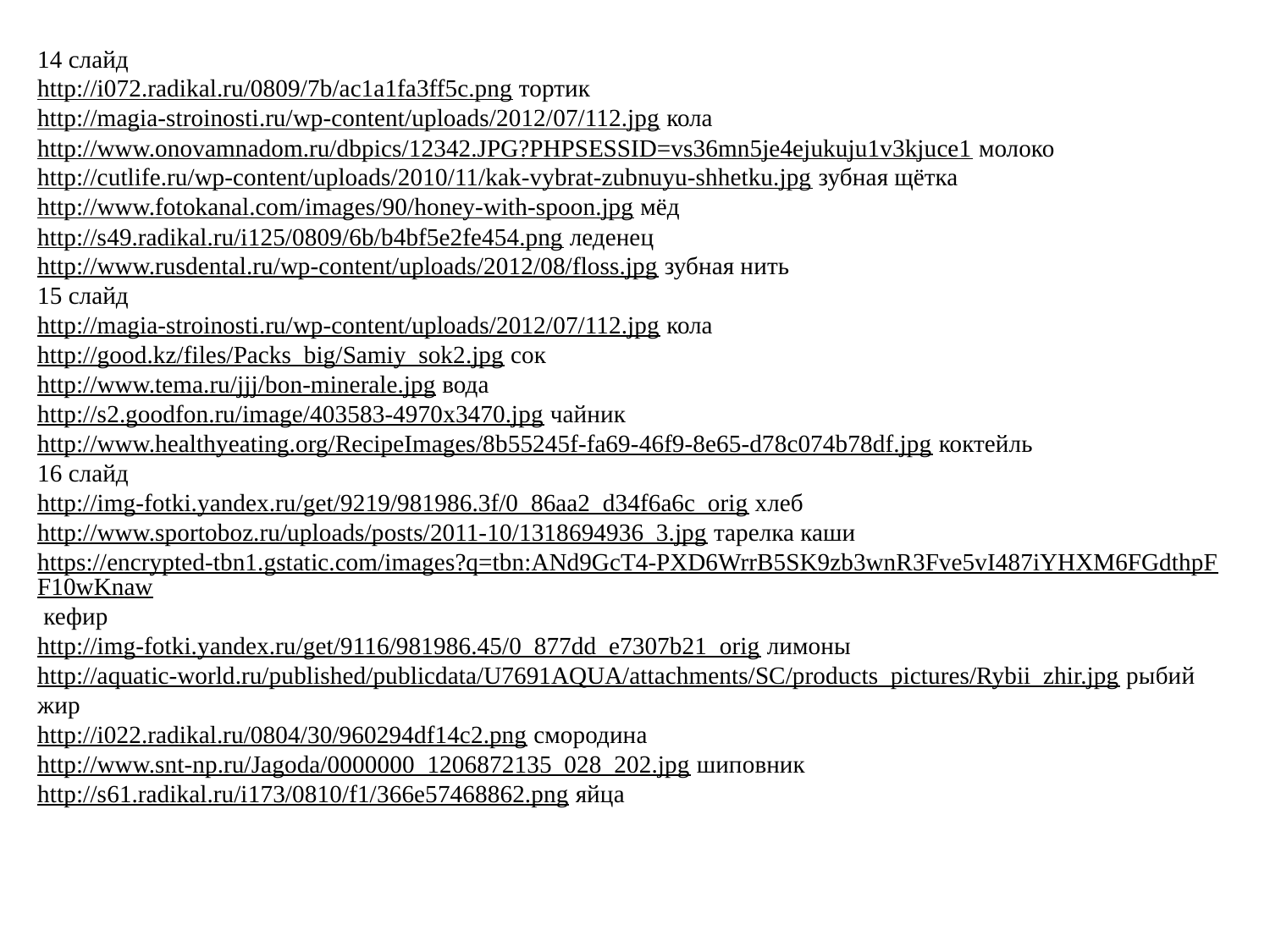

14 слайд
http://i072.radikal.ru/0809/7b/ac1a1fa3ff5c.png тортик
http://magia-stroinosti.ru/wp-content/uploads/2012/07/112.jpg кола
http://www.onovamnadom.ru/dbpics/12342.JPG?PHPSESSID=vs36mn5je4ejukuju1v3kjuce1 молоко
http://cutlife.ru/wp-content/uploads/2010/11/kak-vybrat-zubnuyu-shhetku.jpg зубная щётка
http://www.fotokanal.com/images/90/honey-with-spoon.jpg мёд
http://s49.radikal.ru/i125/0809/6b/b4bf5e2fe454.png леденец
http://www.rusdental.ru/wp-content/uploads/2012/08/floss.jpg зубная нить
15 слайд
http://magia-stroinosti.ru/wp-content/uploads/2012/07/112.jpg кола
http://good.kz/files/Packs_big/Samiy_sok2.jpg сок
http://www.tema.ru/jjj/bon-minerale.jpg вода
http://s2.goodfon.ru/image/403583-4970x3470.jpg чайник
http://www.healthyeating.org/RecipeImages/8b55245f-fa69-46f9-8e65-d78c074b78df.jpg коктейль
16 слайд
http://img-fotki.yandex.ru/get/9219/981986.3f/0_86aa2_d34f6a6c_orig хлеб
http://www.sportoboz.ru/uploads/posts/2011-10/1318694936_3.jpg тарелка каши
https://encrypted-tbn1.gstatic.com/images?q=tbn:ANd9GcT4-PXD6WrrB5SK9zb3wnR3Fve5vI487iYHXM6FGdthpFF10wKnaw кефир
http://img-fotki.yandex.ru/get/9116/981986.45/0_877dd_e7307b21_orig лимоны
http://aquatic-world.ru/published/publicdata/U7691AQUA/attachments/SC/products_pictures/Rybii_zhir.jpg рыбий жир
http://i022.radikal.ru/0804/30/960294df14c2.png смородина
http://www.snt-np.ru/Jagoda/0000000_1206872135_028_202.jpg шиповник
http://s61.radikal.ru/i173/0810/f1/366e57468862.png яйца